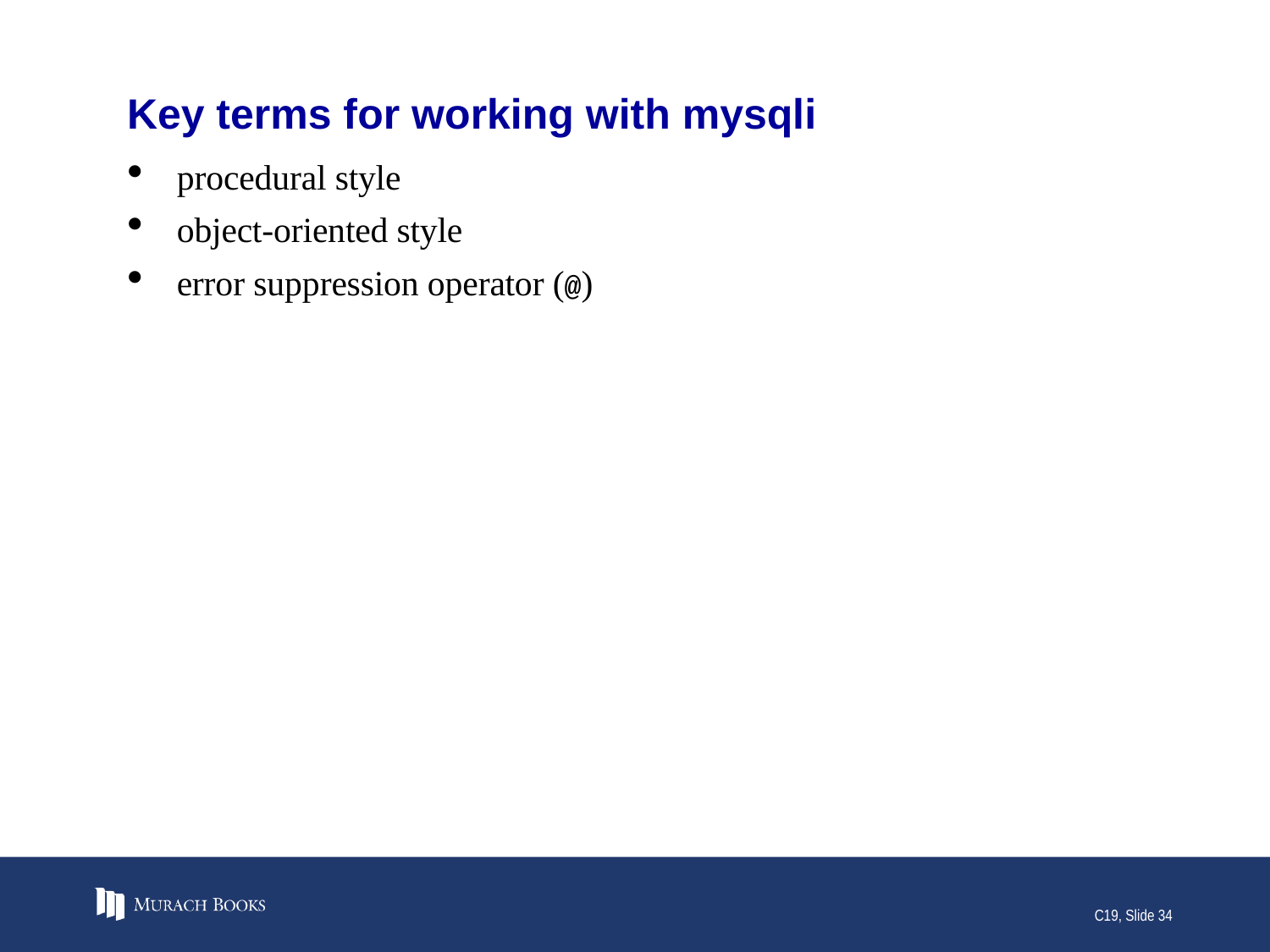

# Key terms for working with mysqli
procedural style
object-oriented style
error suppression operator (@)

C19, Slide 34